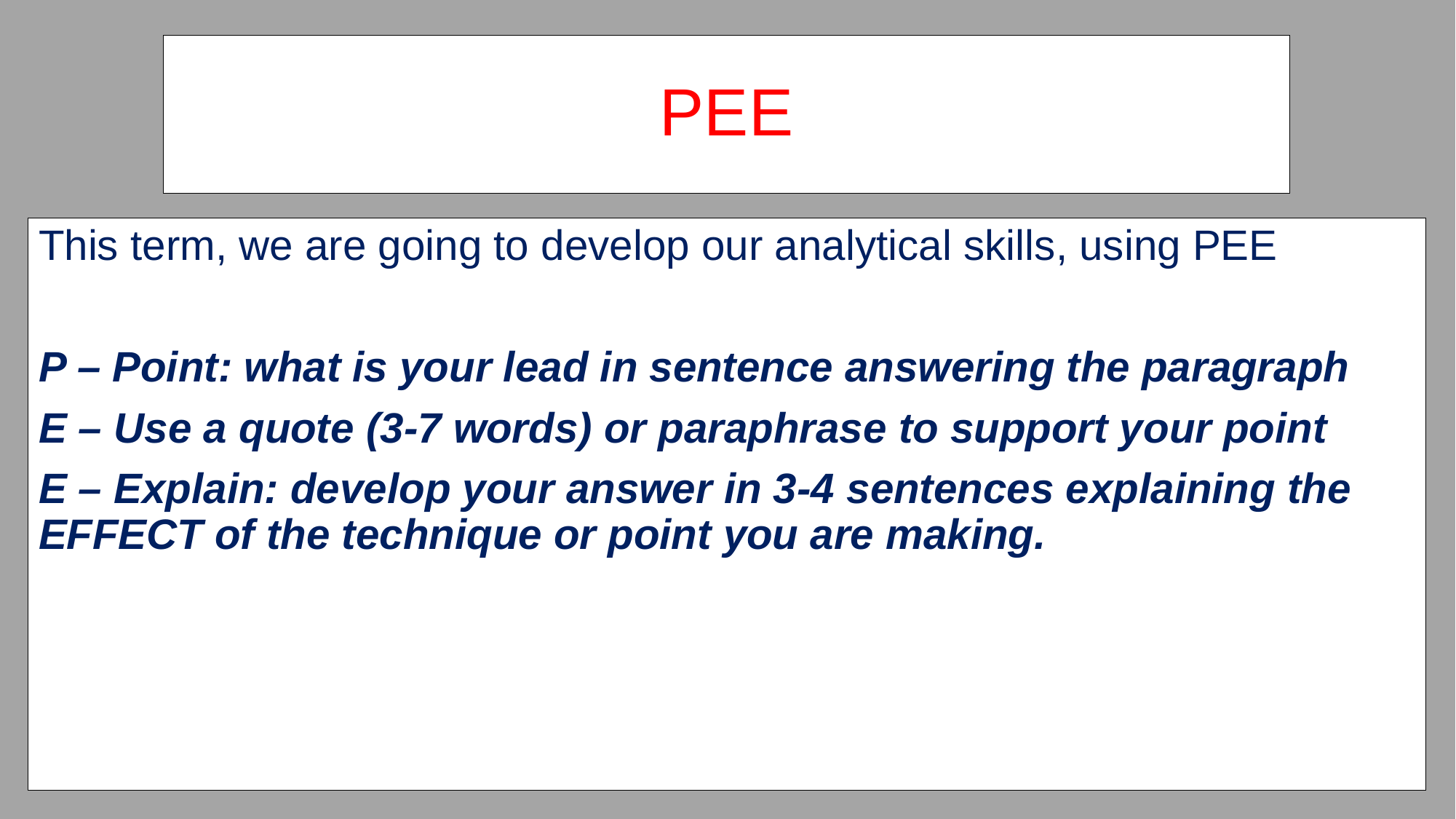

# PEE
This term, we are going to develop our analytical skills, using PEE

P – Point: what is your lead in sentence answering the paragraph
E – Use a quote (3-7 words) or paraphrase to support your point
E – Explain: develop your answer in 3-4 sentences explaining the EFFECT of the technique or point you are making.